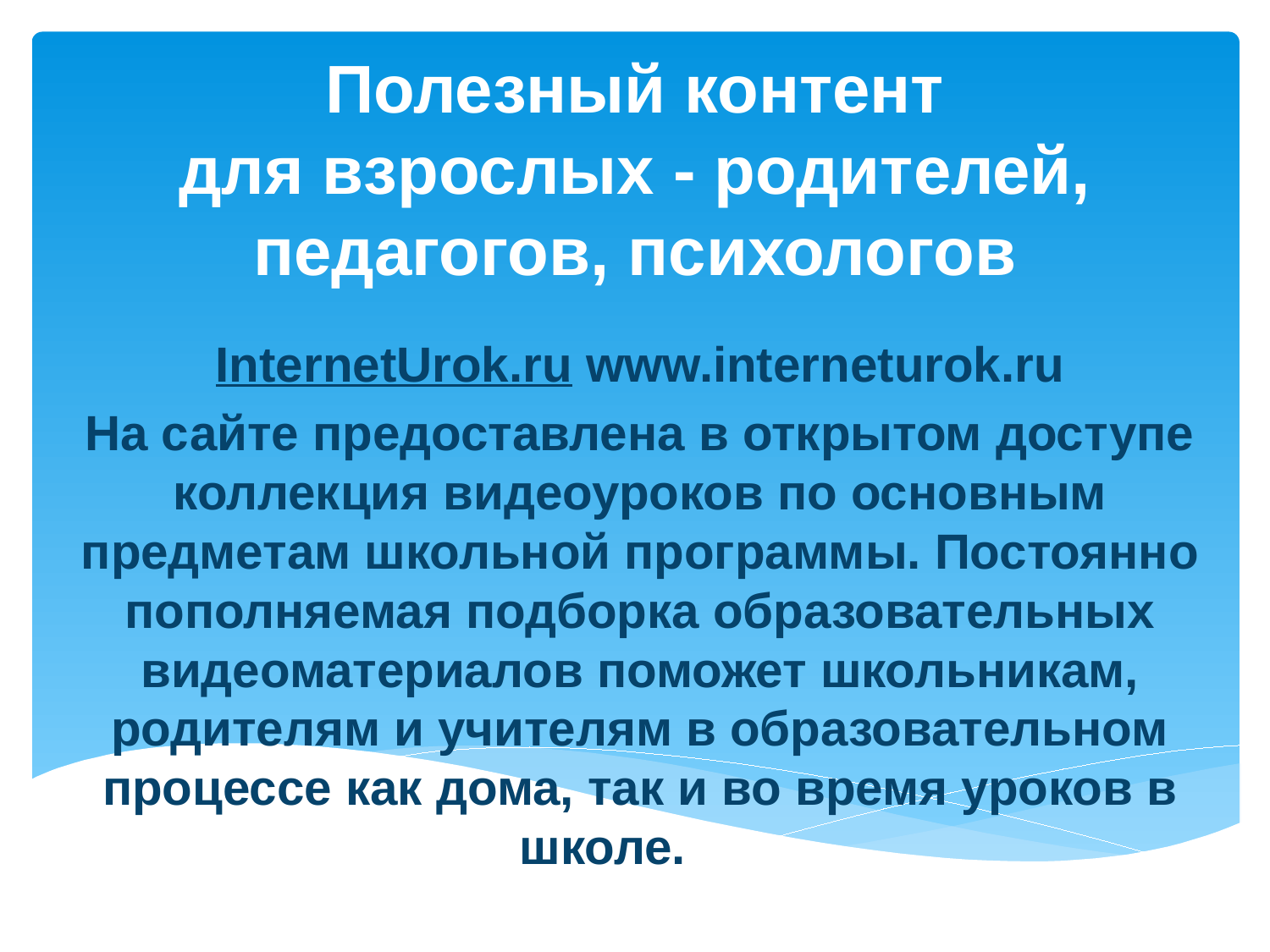

# Полезный контент для взрослых - родителей, педагогов, психологов
InternetUrok.ru www.interneturok.ru
На сайте предоставлена в открытом доступе коллекция видеоуроков по основным предметам школьной программы. Постоянно пополняемая подборка образовательных видеоматериалов поможет школьникам, родителям и учителям в образовательном процессе как дома, так и во время уроков в школе.